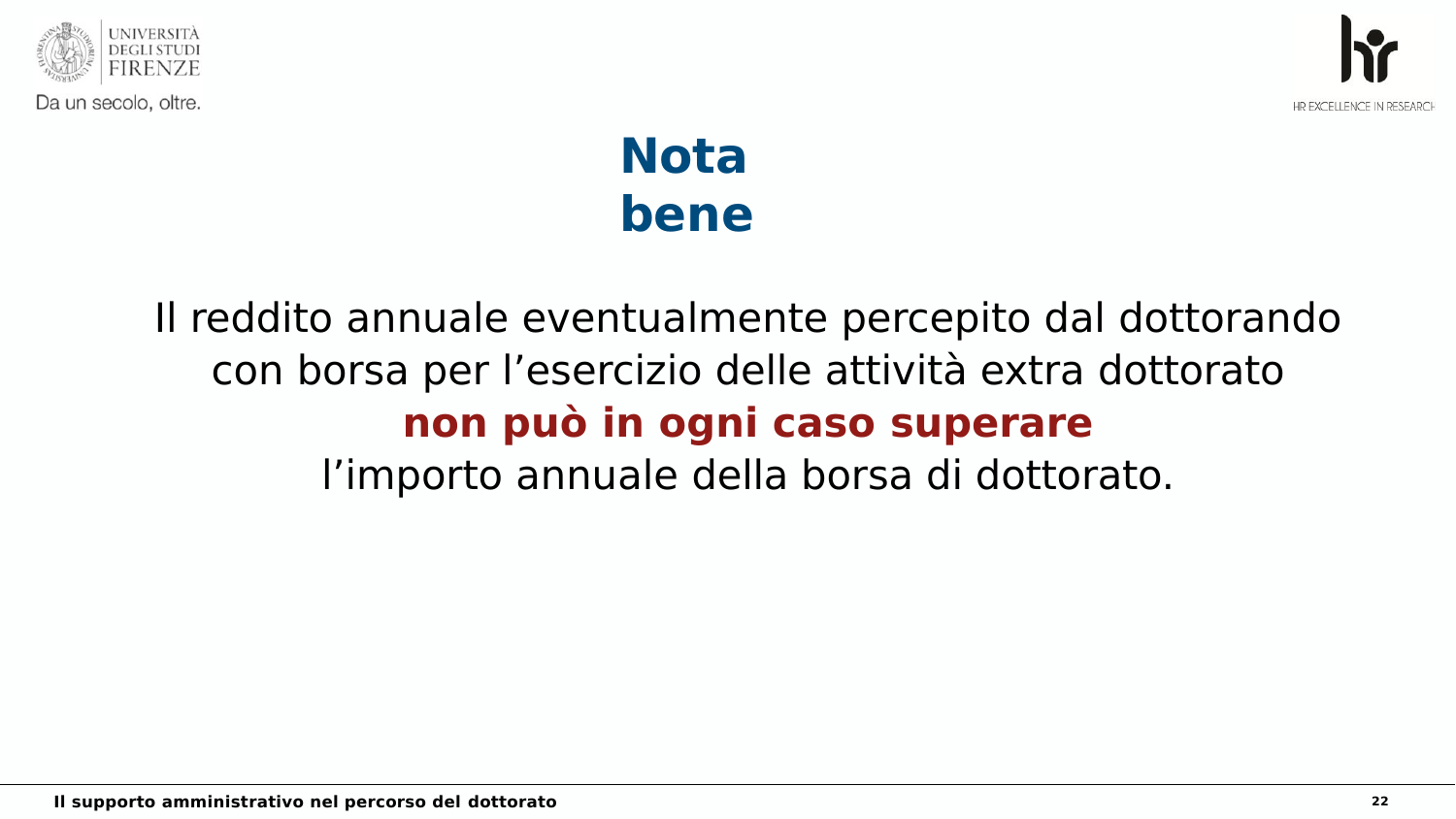

# Nota bene
Il reddito annuale eventualmente percepito dal dottorando
con borsa per l’esercizio delle attività extra dottorato
non può in ogni caso superare
l’importo annuale della borsa di dottorato.
Il supporto amministrativo nel percorso del dottorato
22